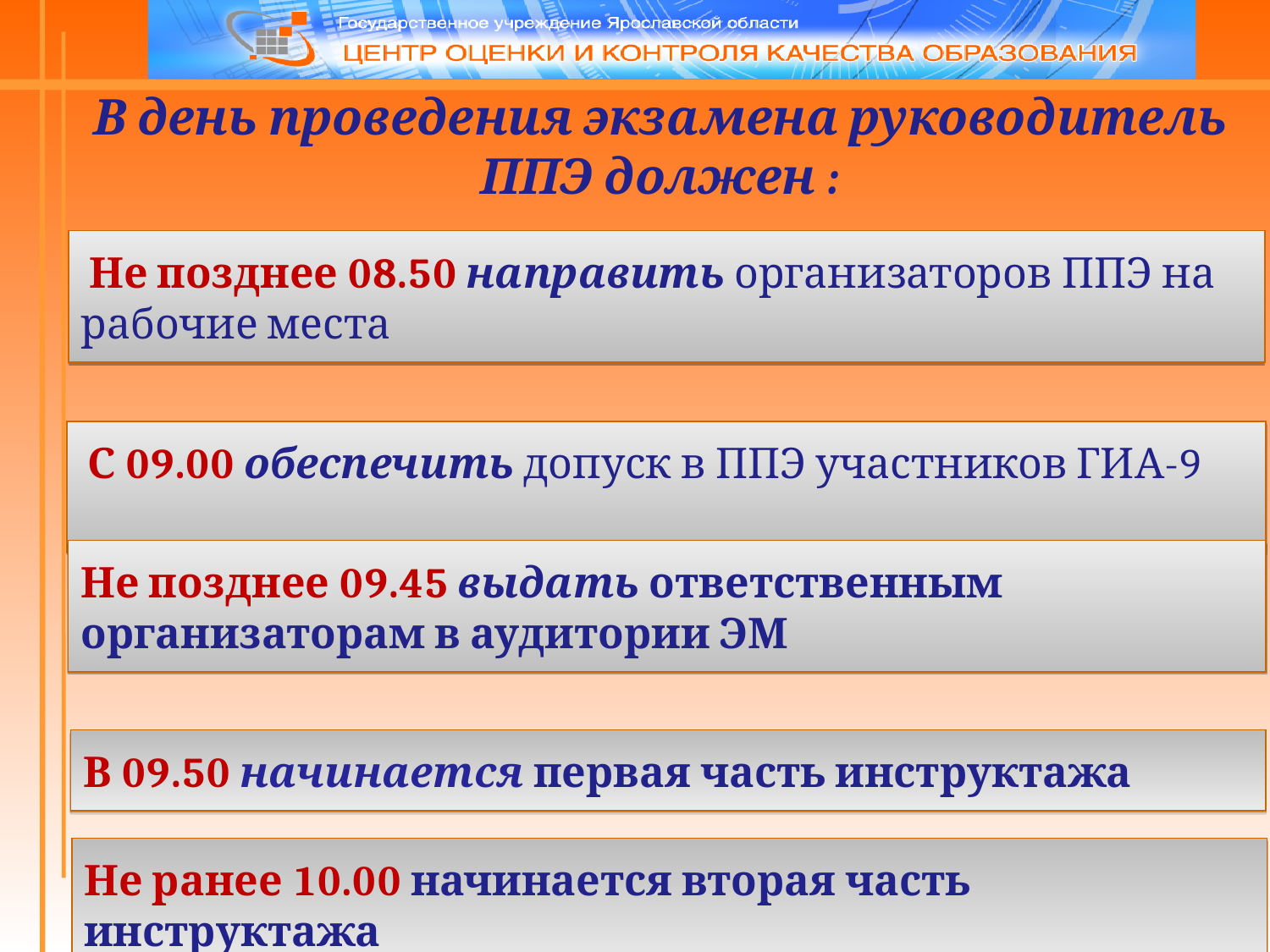

В день проведения экзамена руководитель ППЭ должен :
 Не позднее 08.50 направить организаторов ППЭ на рабочие места
 С 09.00 обеспечить допуск в ППЭ участников ГИА-9
Не позднее 09.45 выдать ответственным организаторам в аудитории ЭМ
В 09.50 начинается первая часть инструктажа
Не ранее 10.00 начинается вторая часть инструктажа